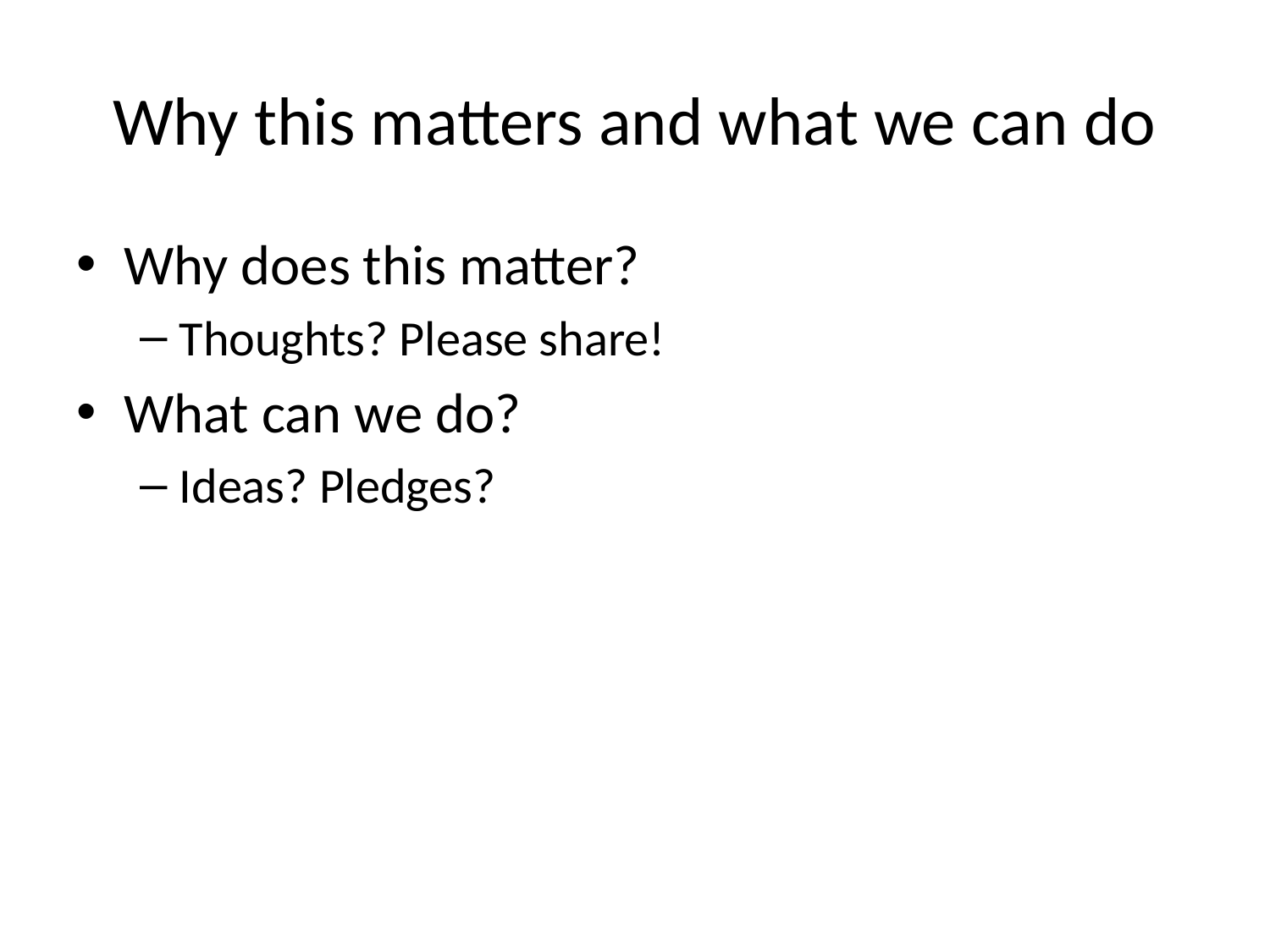

# Why this matters and what we can do
Why does this matter?
Thoughts? Please share!
What can we do?
Ideas? Pledges?